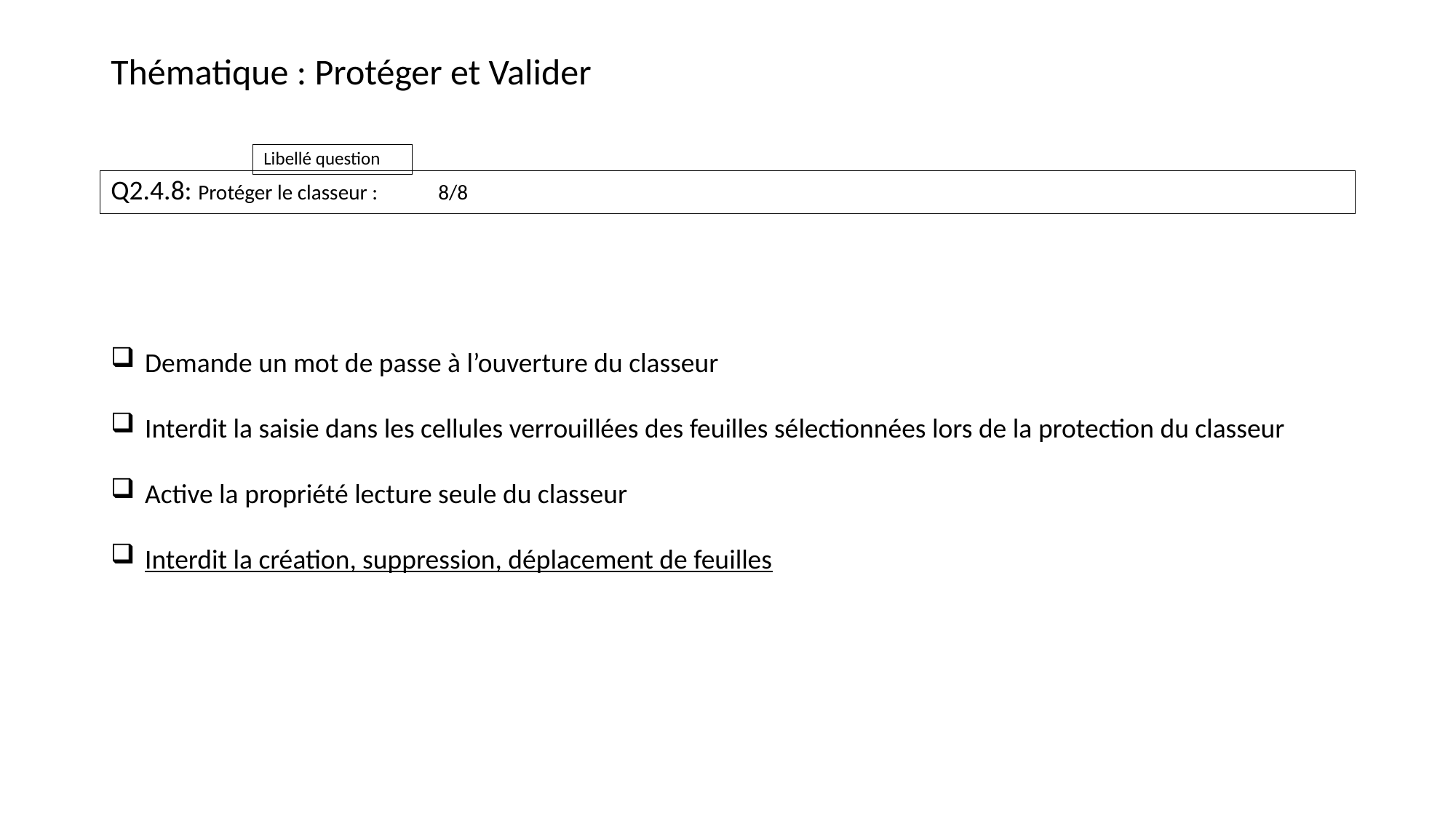

# Thématique : Protéger et Valider
Q2.4.8: Protéger le classeur :	8/8
Demande un mot de passe à l’ouverture du classeur
Interdit la saisie dans les cellules verrouillées des feuilles sélectionnées lors de la protection du classeur
Active la propriété lecture seule du classeur
Interdit la création, suppression, déplacement de feuilles